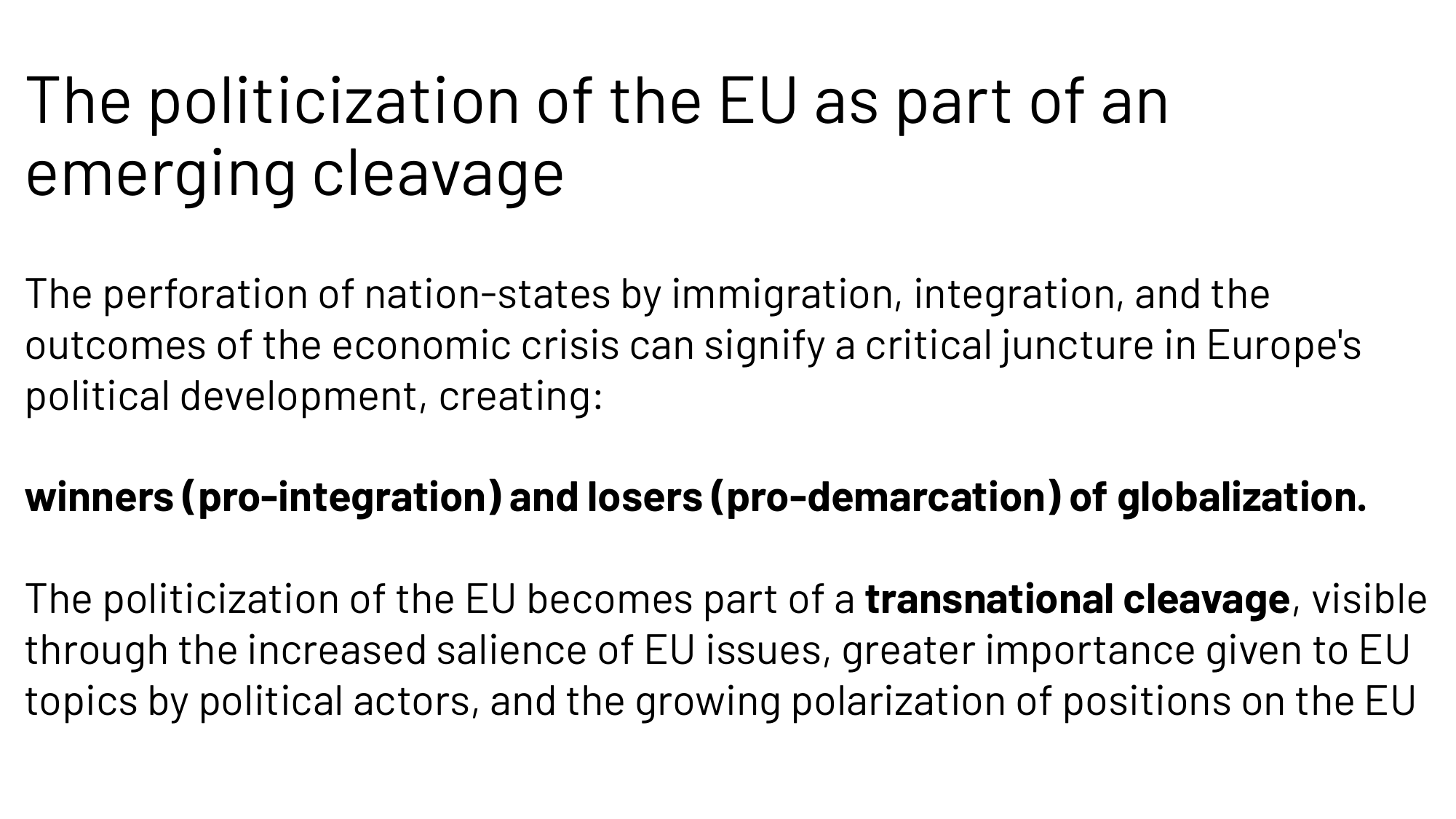

The politicization of the EU as part of an emerging cleavage
The perforation of nation-states by immigration, integration, and the outcomes of the economic crisis can signify a critical juncture in Europe's political development, creating:

winners (pro-integration) and losers (pro-demarcation) of globalization.

The politicization of the EU becomes part of a transnational cleavage, visible through the increased salience of EU issues, greater importance given to EU topics by political actors, and the growing polarization of positions on the EU